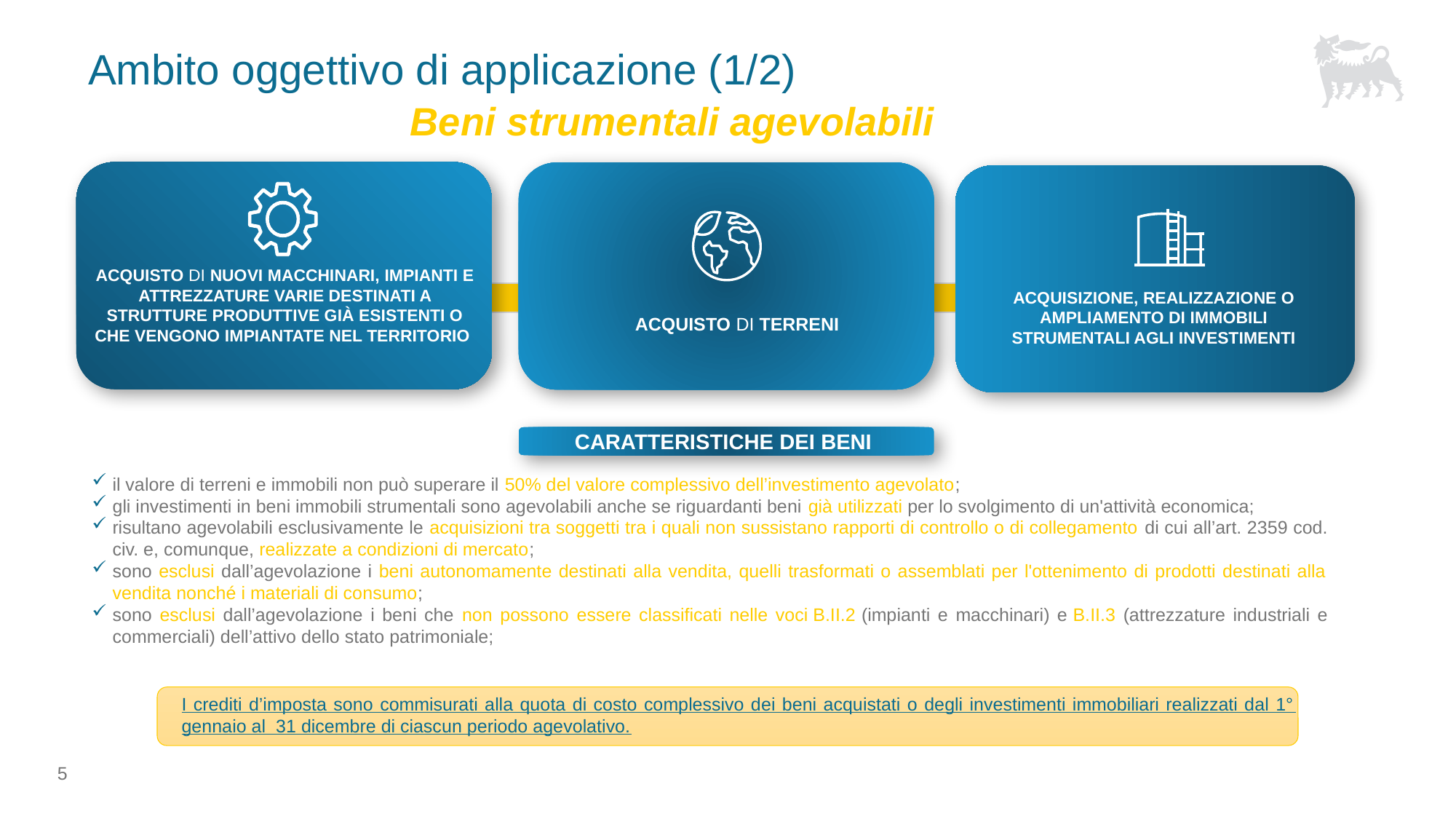

Ambito oggettivo di applicazione (1/2)
# Beni strumentali agevolabili

Acquisto di nuovi macchinari, impianti e attrezzature varie destinati a strutture produttive già esistenti o che vengono impiantate nel territorio
acquisizione, realizzazione o ampliamento di immobili strumentali agli investimenti

Acquisto di terreni
CARATTERISTICHE DEI BENI
il valore di terreni e immobili non può superare il 50% del valore complessivo dell’investimento agevolato;
gli investimenti in beni immobili strumentali sono agevolabili anche se riguardanti beni già utilizzati per lo svolgimento di un'attività economica;
risultano agevolabili esclusivamente le acquisizioni tra soggetti tra i quali non sussistano rapporti di controllo o di collegamento di cui all’art. 2359 cod. civ. e, comunque, realizzate a condizioni di mercato;
sono esclusi dall’agevolazione i beni autonomamente destinati alla vendita, quelli trasformati o assemblati per l'ottenimento di prodotti destinati alla vendita nonché i materiali di consumo;
sono esclusi dall’agevolazione i beni che non possono essere classificati nelle voci B.II.2 (impianti e macchinari) e B.II.3 (attrezzature industriali e commerciali) dell’attivo dello stato patrimoniale;

I crediti d’imposta sono commisurati alla quota di costo complessivo dei beni acquistati o degli investimenti immobiliari realizzati dal 1° gennaio al  31 dicembre di ciascun periodo agevolativo.

5